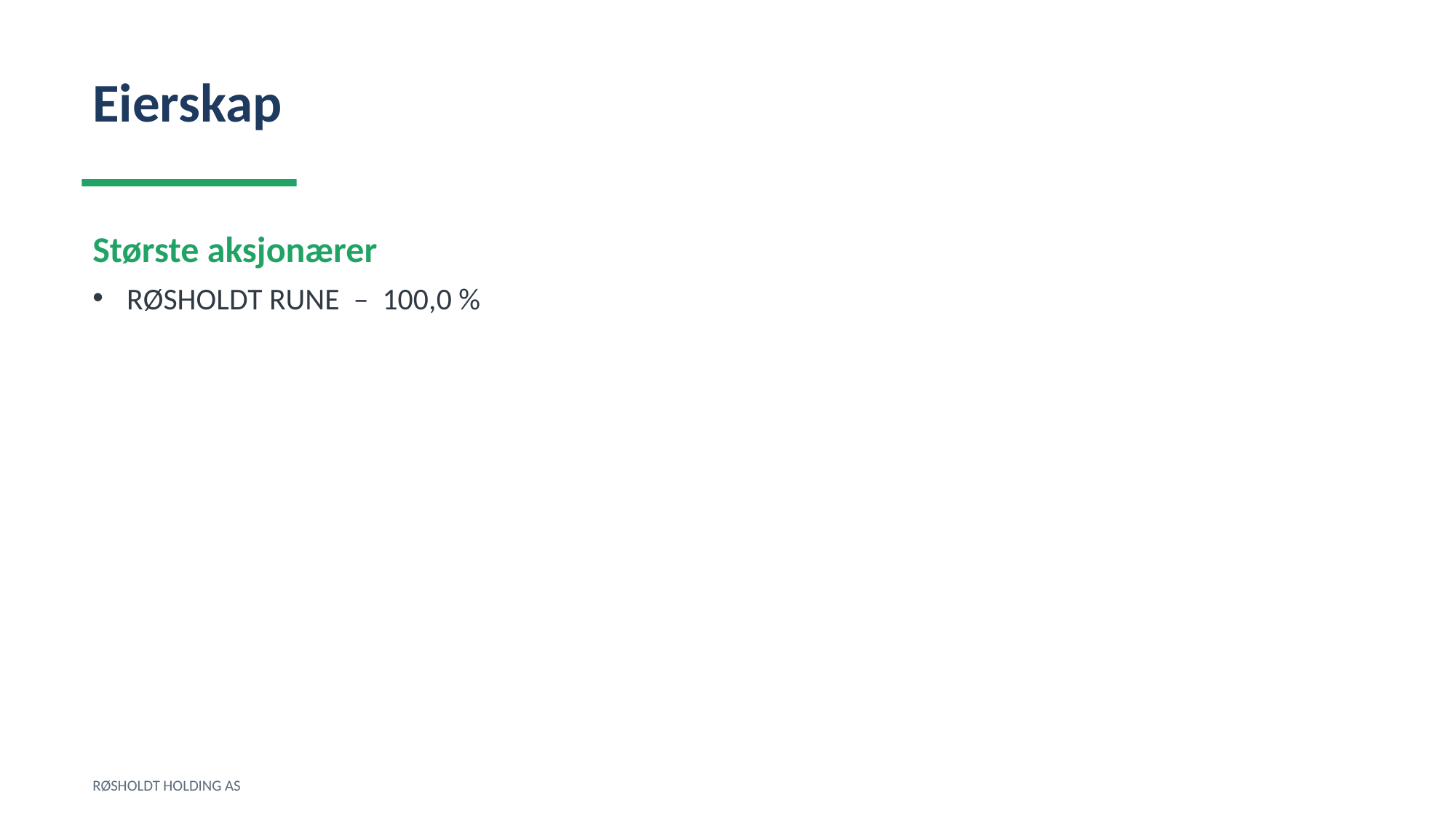

Eierskap

Største aksjonærer
RØSHOLDT RUNE  –  100,0 %
RØSHOLDT HOLDING AS